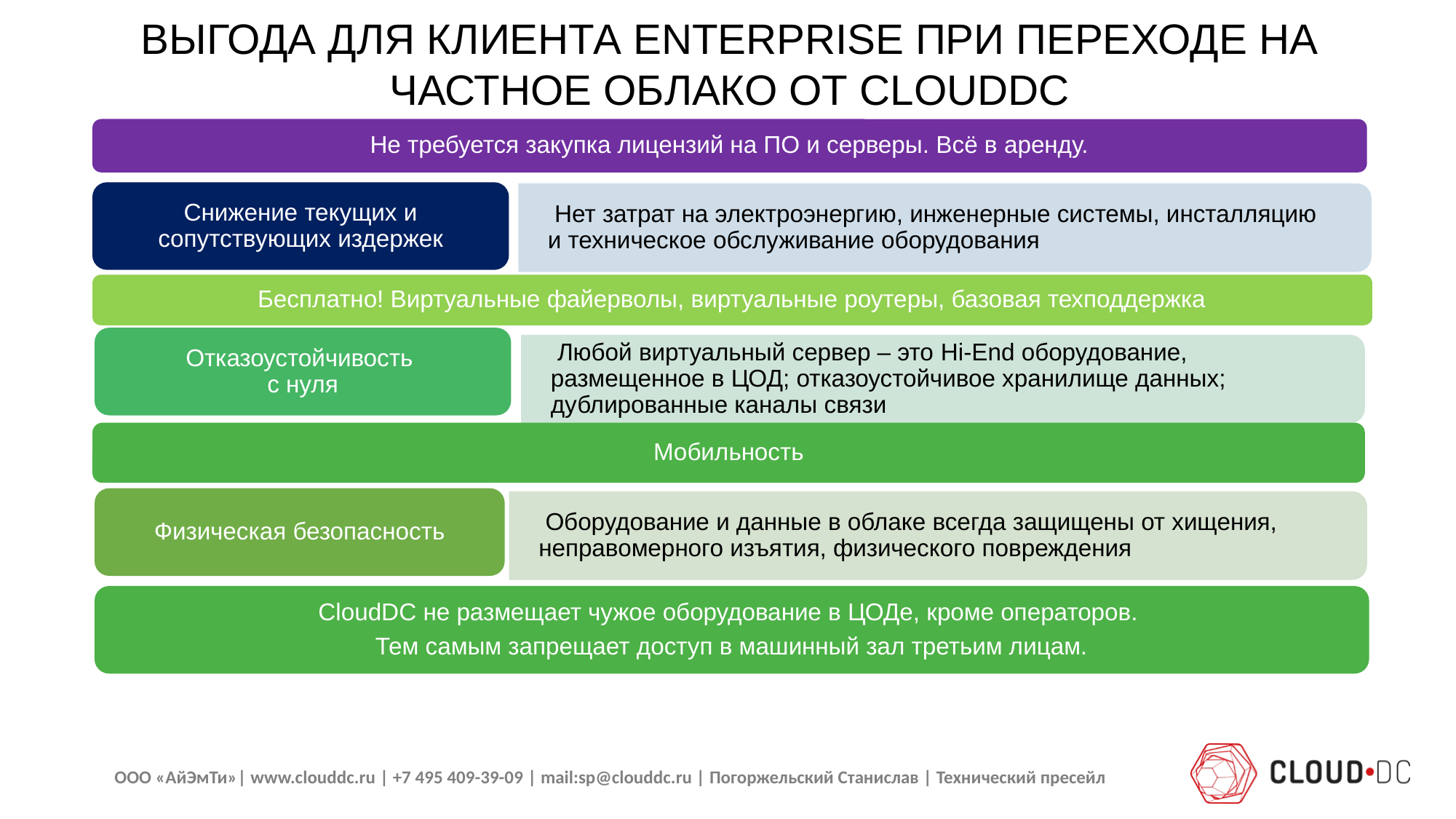

ВЫГОДА ДЛЯ КЛИЕНТА ENTERPRISE ПРИ ПЕРЕХОДЕ НА ЧАСТНОЕ ОБЛАКО ОТ CLOUDDC

Не требуется закупка лицензий на ПО и серверы. Всё в аренду.

Снижение текущих и сопутствующих издержек

 Нет затрат на электроэнергию, инженерные системы, инсталляцию и техническое обслуживание оборудования

Бесплатно! Виртуальные файерволы, виртуальные роутеры, базовая техподдержка

Отказоустойчивость
с нуля

 Любой виртуальный сервер – это Hi-End оборудование, размещенное в ЦОД; отказоустойчивое хранилище данных; дублированные каналы связи

Мобильность

Физическая безопасность

 Оборудование и данные в облаке всегда защищены от хищения, неправомерного изъятия, физического повреждения

CloudDC не размещает чужое оборудование в ЦОДе, кроме операторов.
Тем самым запрещает доступ в машинный зал третьим лицам.